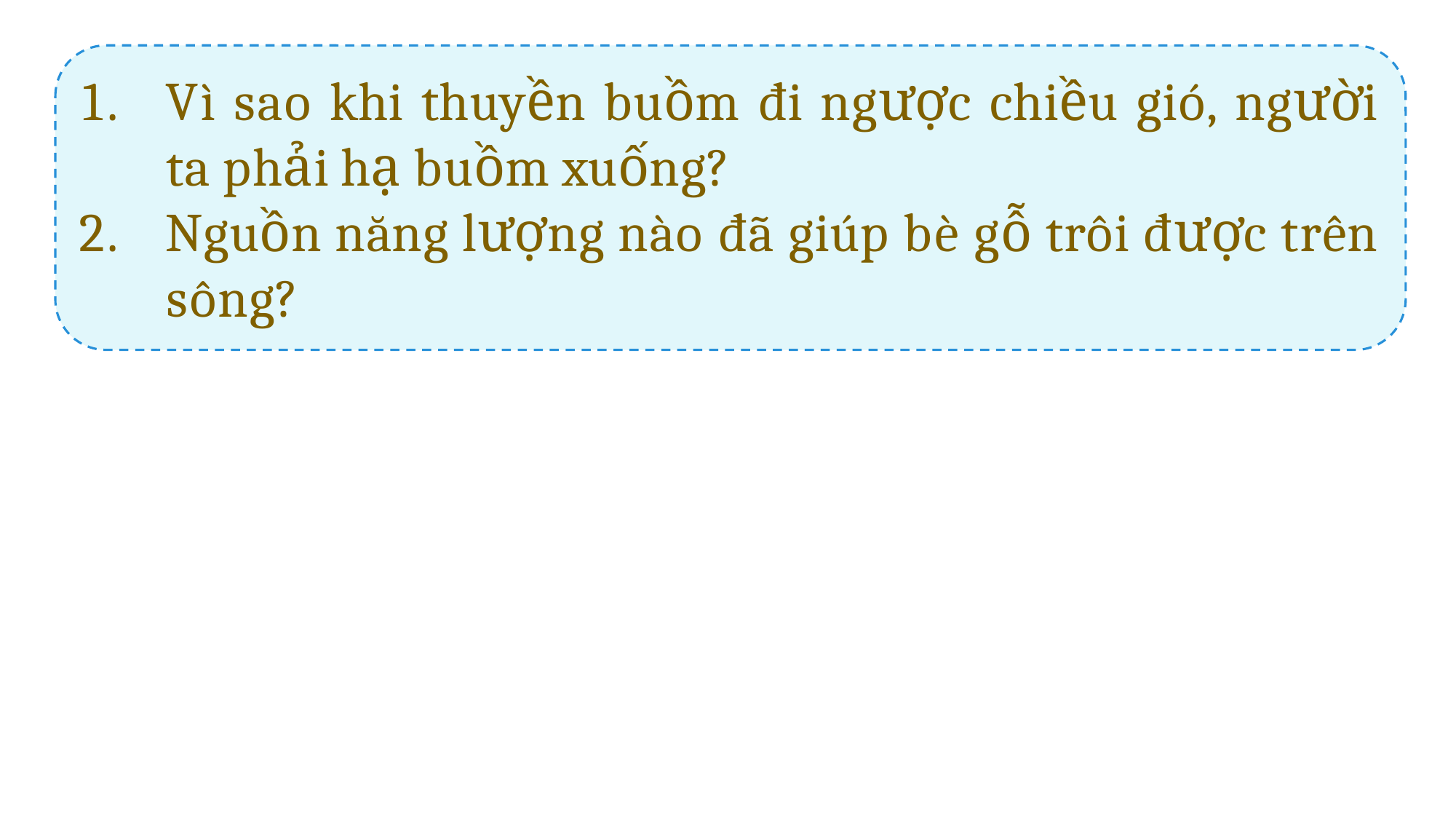

Vì sao khi thuyền buồm đi ngược chiều gió, người ta phải hạ buồm xuống?
Nguồn năng lượng nào đã giúp bè gỗ trôi được trên sông?